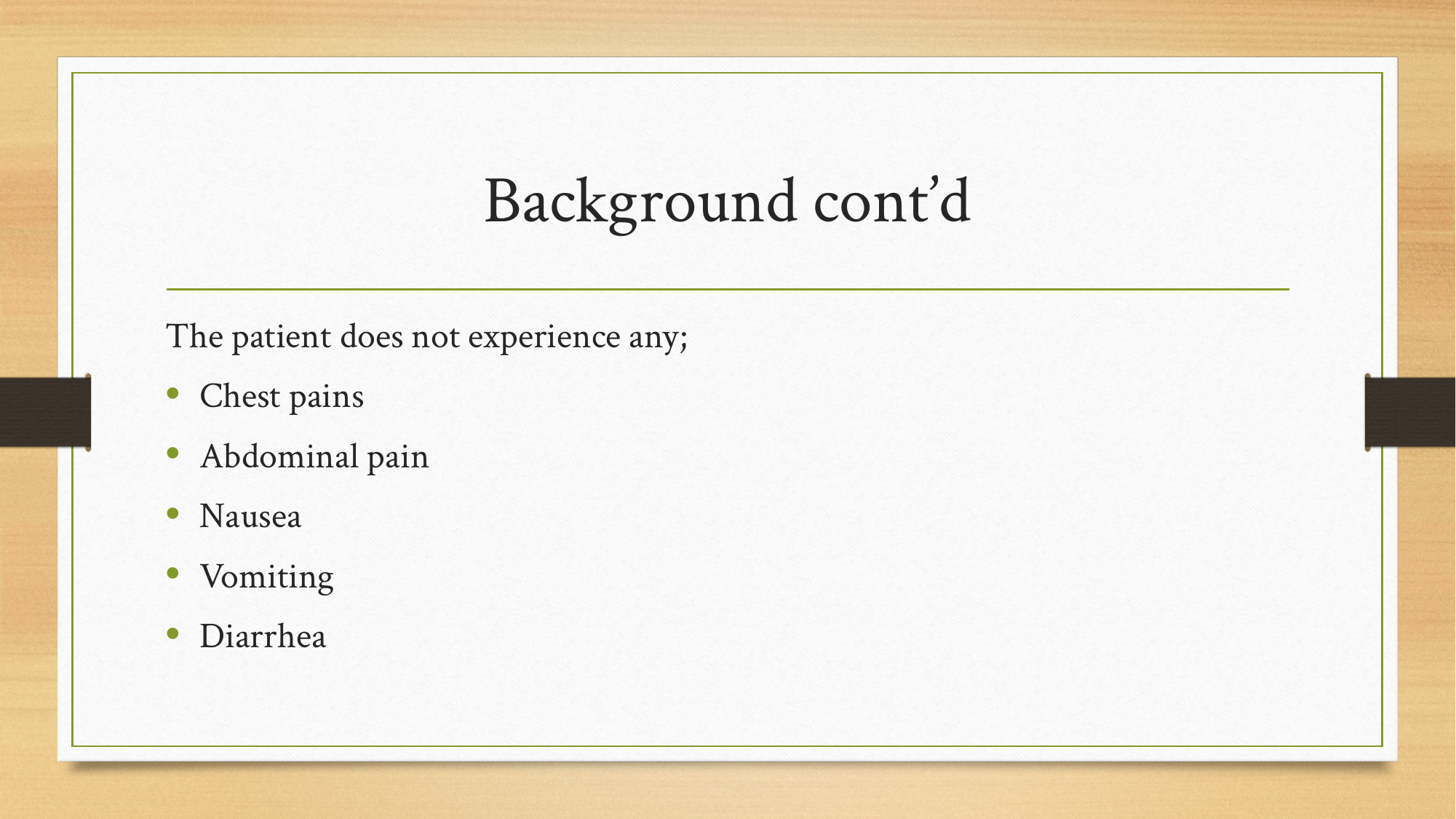

# Background cont’d
The patient does not experience any;
Chest pains
Abdominal pain
Nausea
Vomiting
Diarrhea